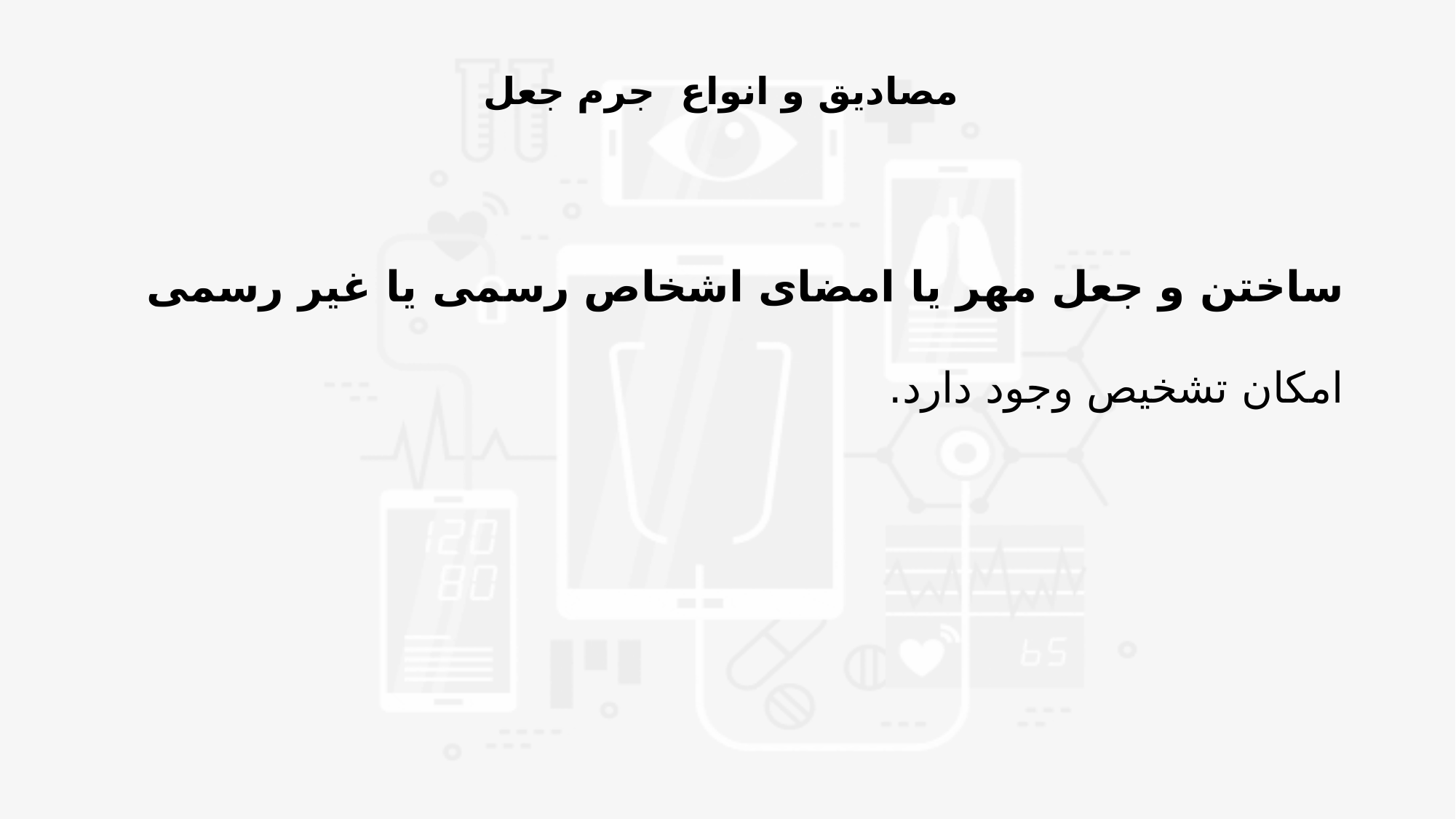

# مصادیق و انواع  جرم جعل
ساختن و جعل مهر یا امضای اشخاص رسمی یا غیر رسمی
امکان تشخیص وجود دارد.